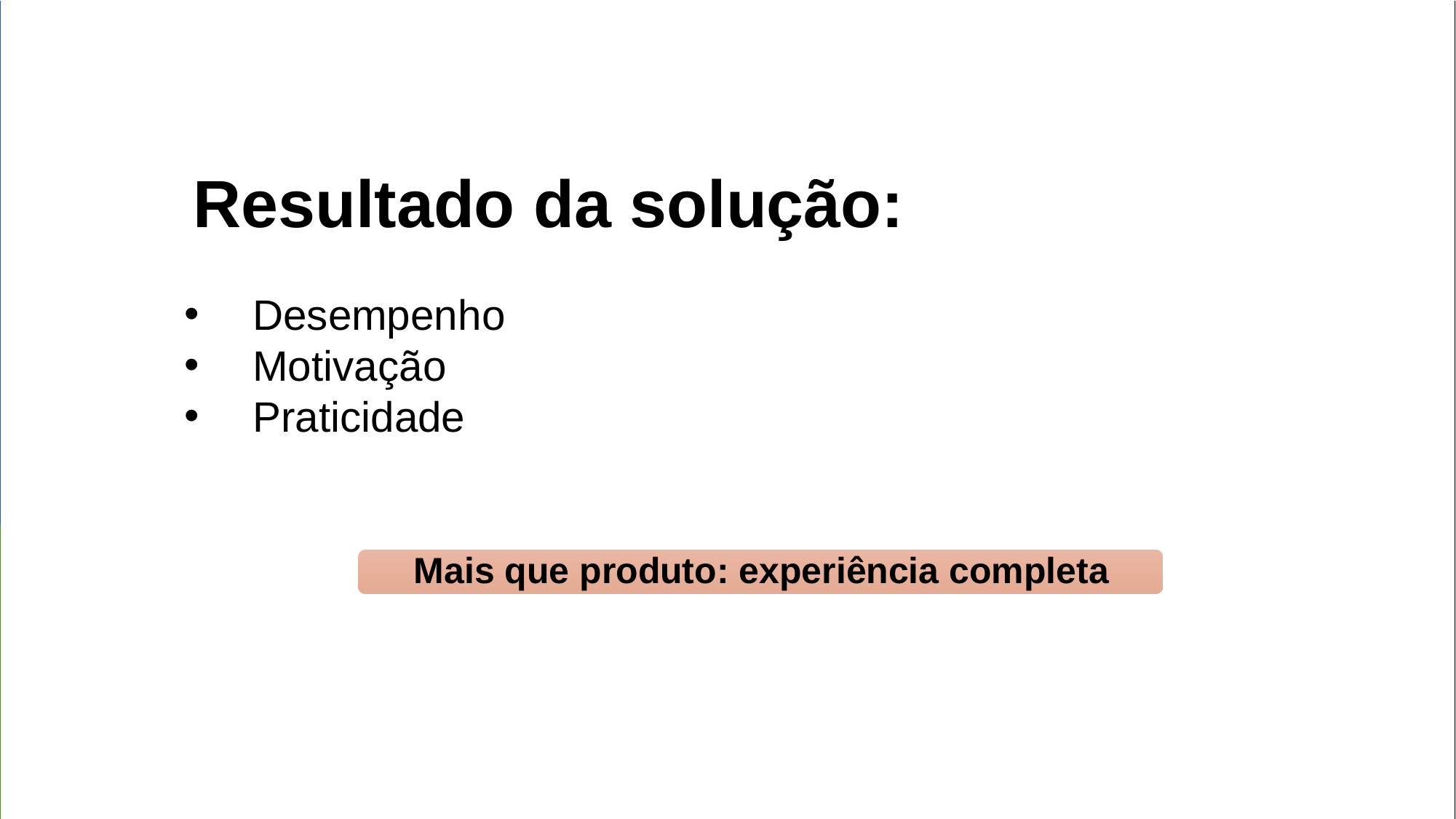

Resultado da solução:
Desempenho
Motivação
Praticidade
Mais que produto: experiência completa